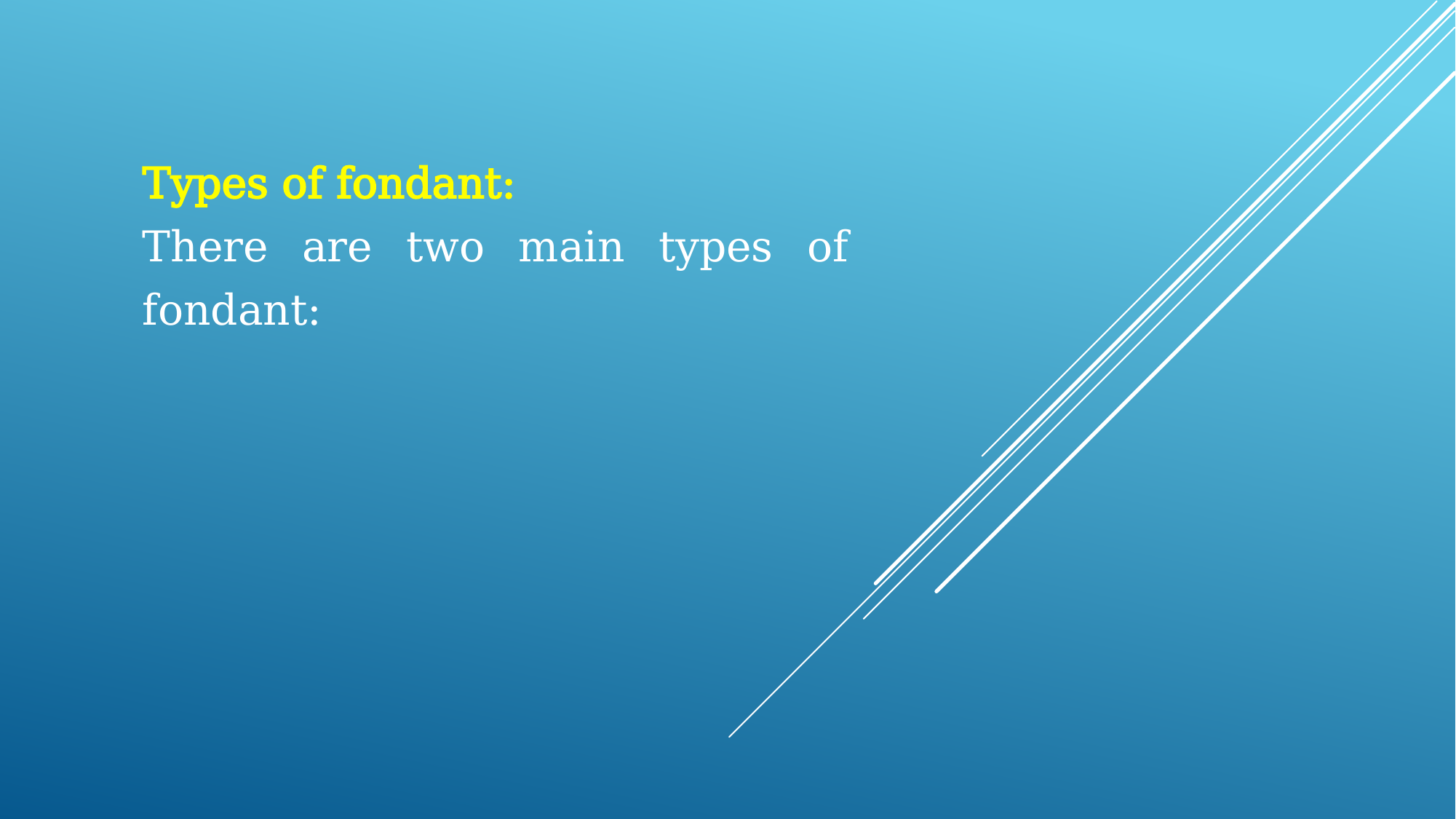

Types of fondant:
There are two main types of fondant: